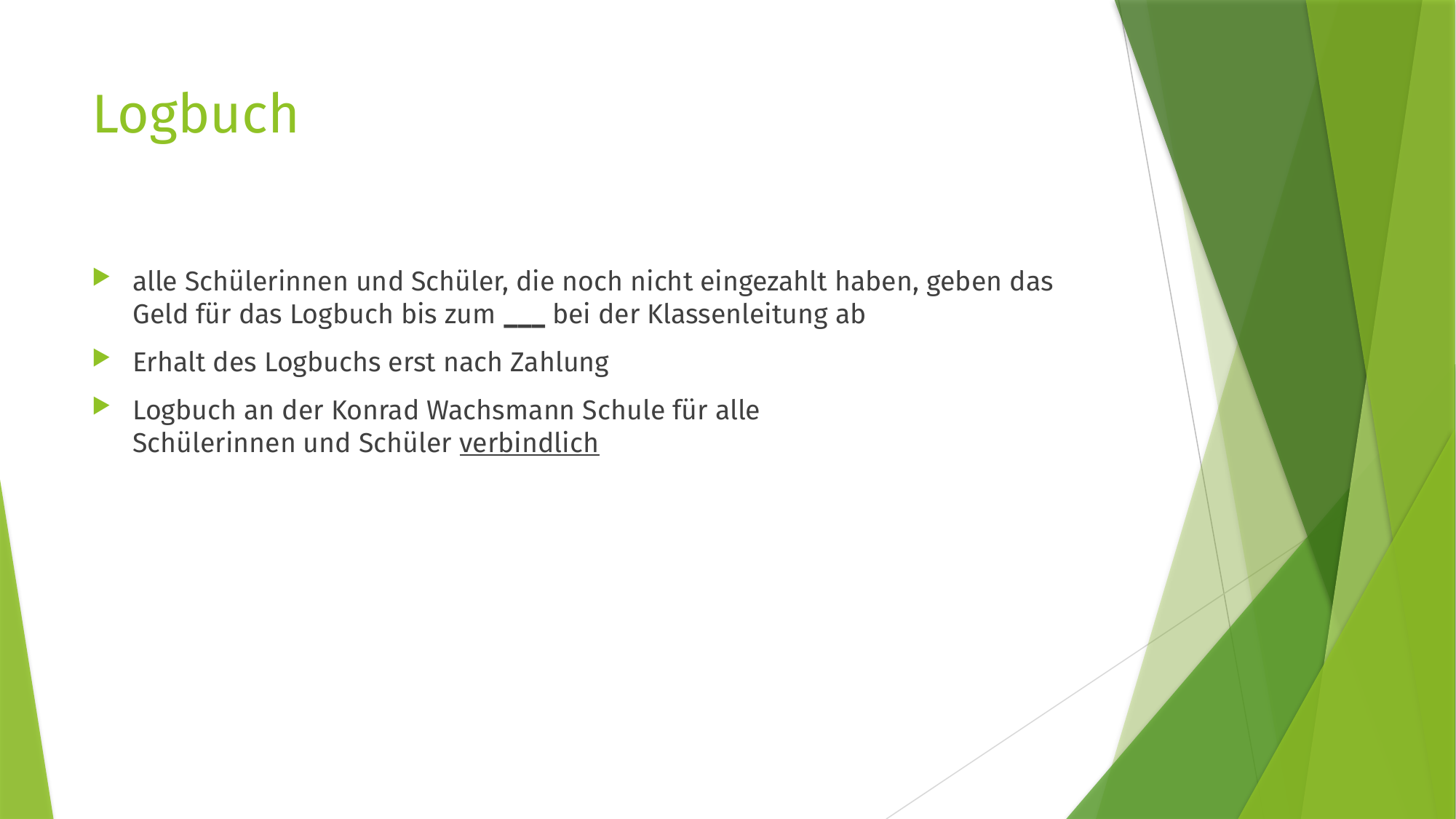

# Logbuch
alle Schülerinnen und Schüler, die noch nicht eingezahlt haben, geben das Geld für das Logbuch bis zum ___ bei der Klassenleitung ab
Erhalt des Logbuchs erst nach Zahlung
Logbuch an der Konrad Wachsmann Schule für alle
Schülerinnen und Schüler verbindlich